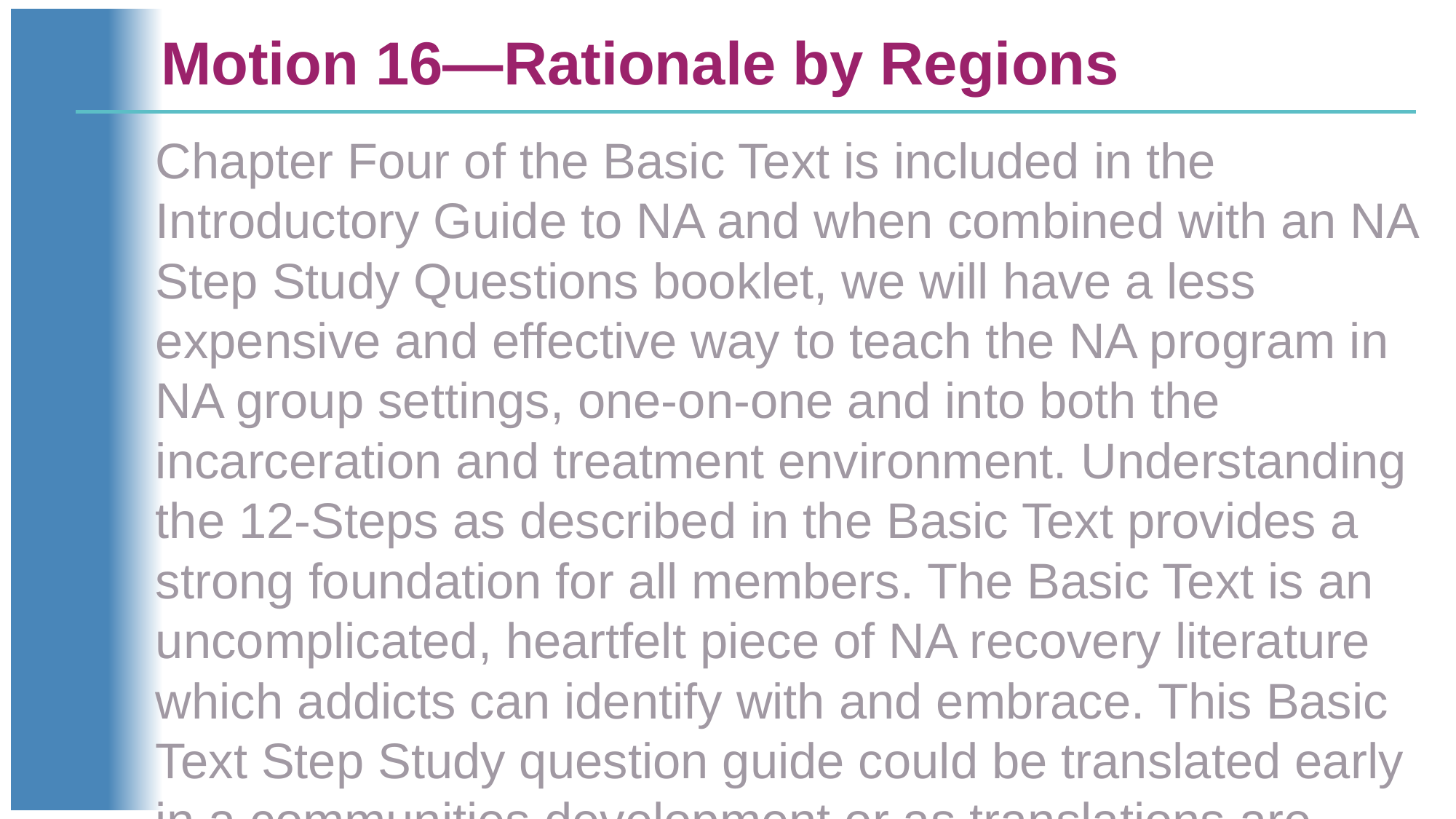

Motion 16—Rationale by Regions
Chapter Four of the Basic Text is included in the Introductory Guide to NA and when combined with an NA Step Study Questions booklet, we will have a less expensive and effective way to teach the NA program in NA group settings, one-on-one and into both the incarceration and treatment environment. Understanding the 12-Steps as described in the Basic Text provides a strong foundation for all members. The Basic Text is an uncomplicated, heartfelt piece of NA recovery literature which addicts can identify with and embrace. This Basic Text Step Study question guide could be translated early in a communities development or as translations are available. We want to share with you all this NA recovery tool that has been so successful for Baja Son.